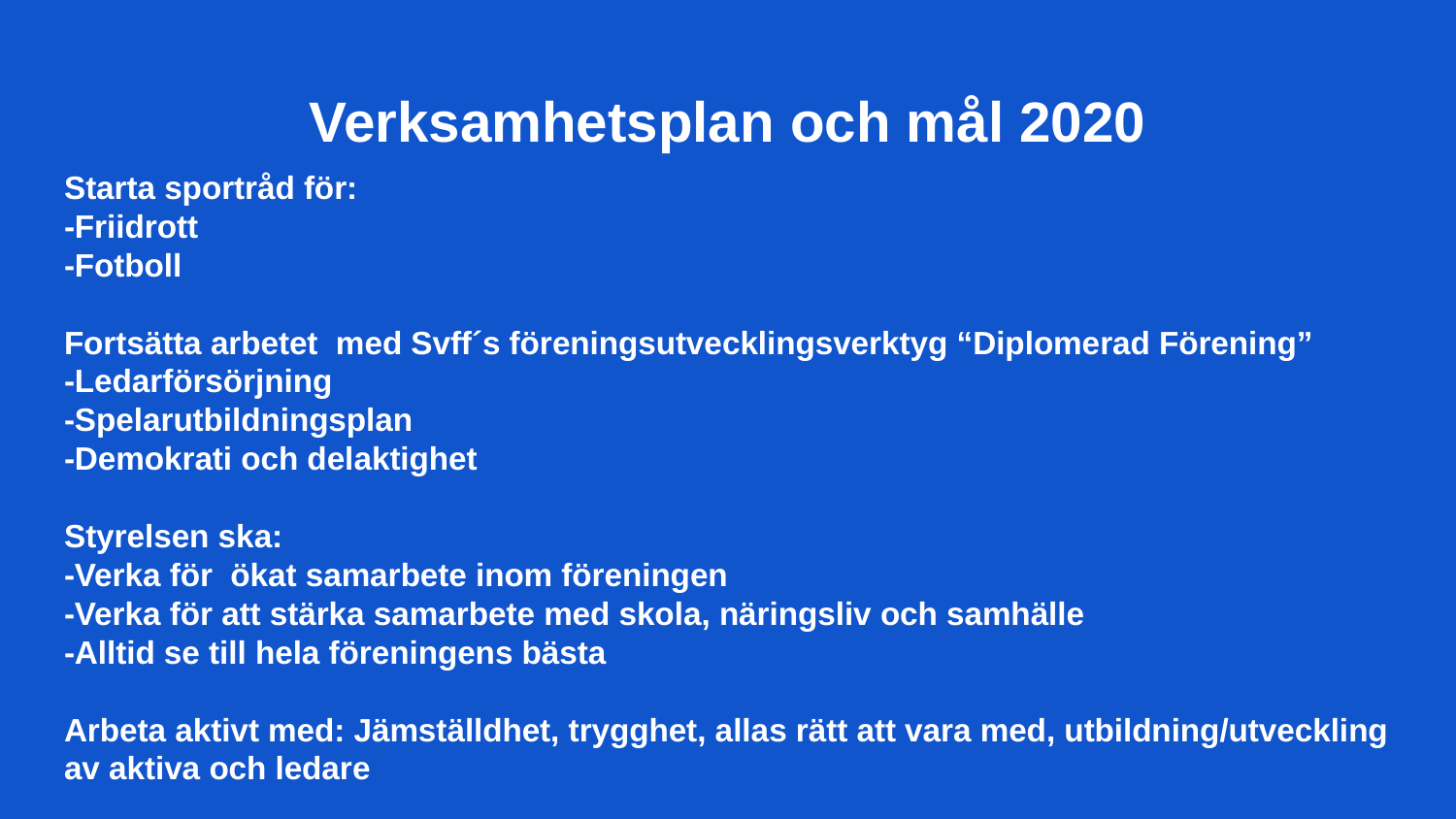

# Verksamhetsplan och mål 2020
Starta sportråd för:
-Friidrott
-Fotboll

Fortsätta arbetet  med Svff´s föreningsutvecklingsverktyg “Diplomerad Förening”
-Ledarförsörjning
-Spelarutbildningsplan
-Demokrati och delaktighet

Styrelsen ska:
-Verka för  ökat samarbete inom föreningen
-Verka för att stärka samarbete med skola, näringsliv och samhälle
-Alltid se till hela föreningens bästa

Arbeta aktivt med: Jämställdhet, trygghet, allas rätt att vara med, utbildning/utveckling av aktiva och ledare